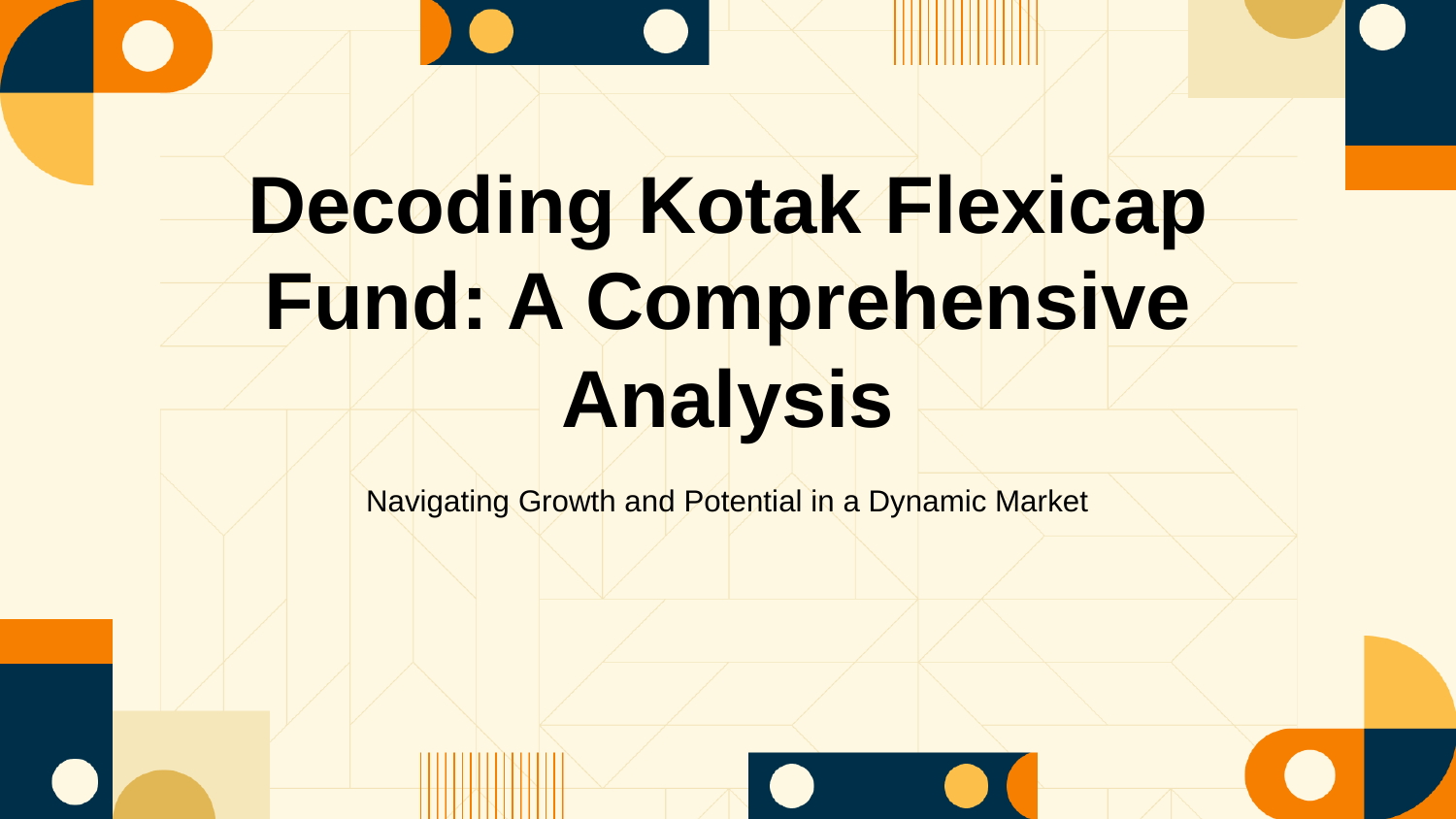

Decoding Kotak Flexicap Fund: A Comprehensive Analysis
Navigating Growth and Potential in a Dynamic Market